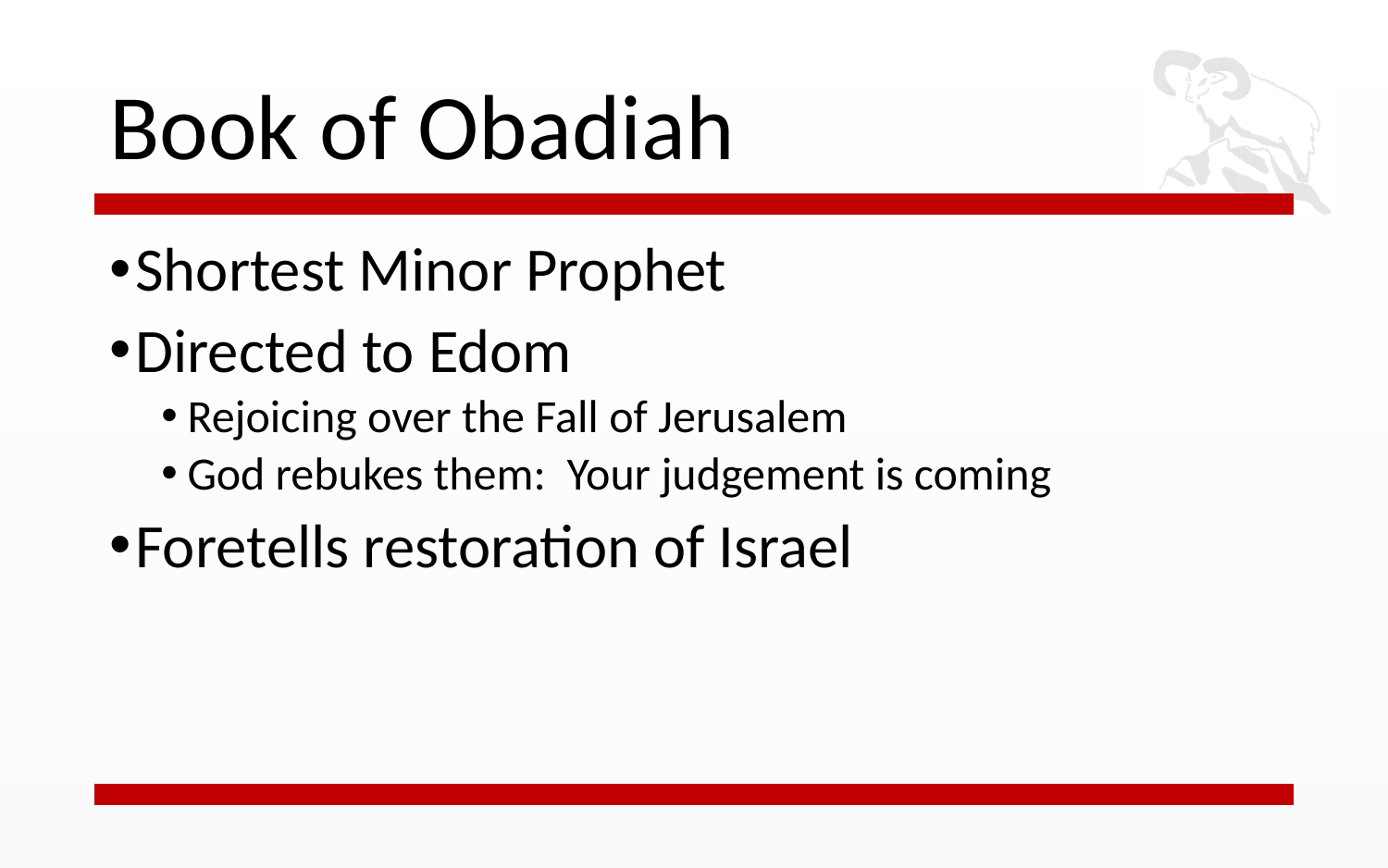

# Book of Obadiah
Shortest Minor Prophet
Directed to Edom
Rejoicing over the Fall of Jerusalem
God rebukes them:  Your judgement is coming
Foretells restoration of Israel